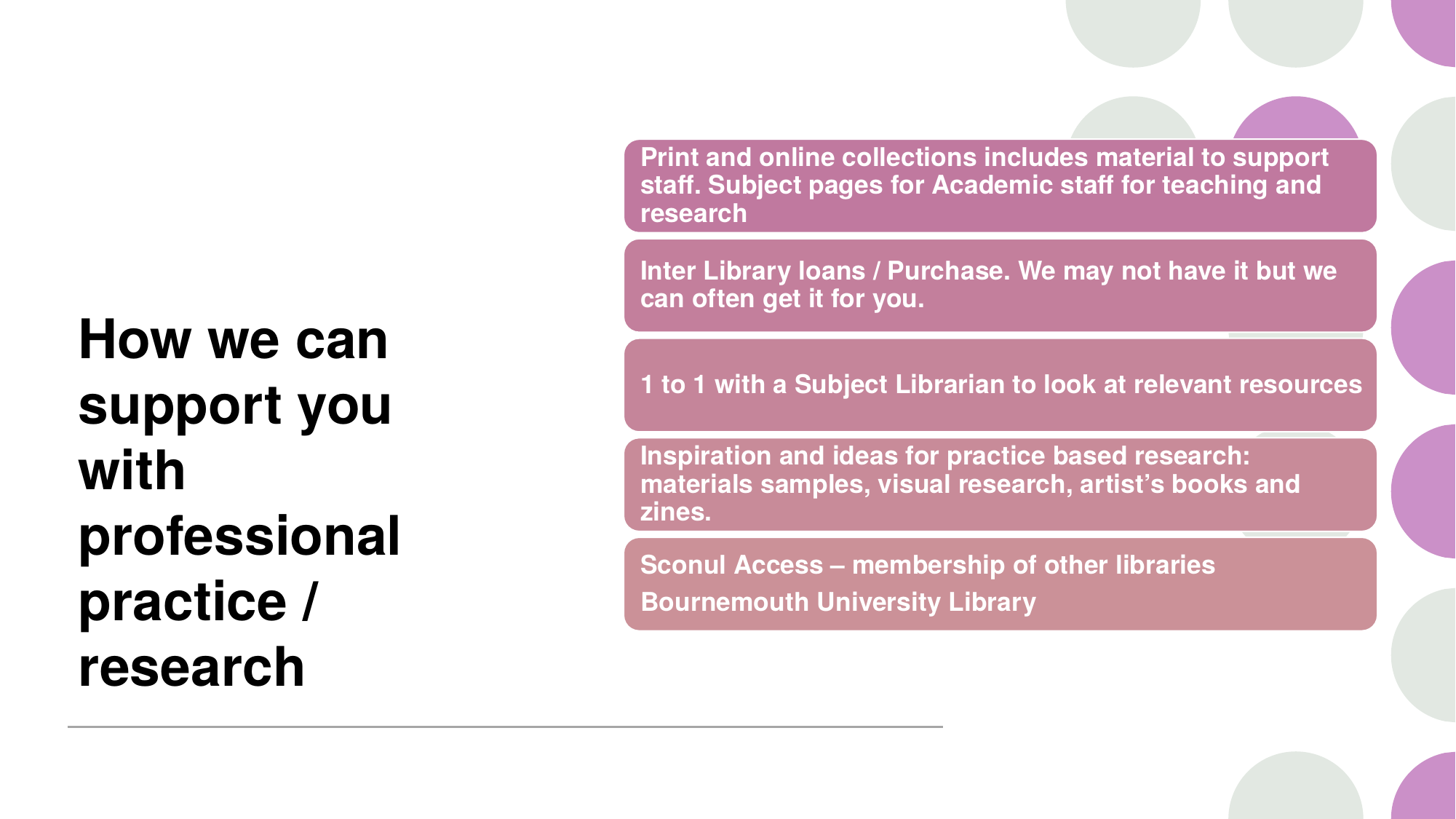

Print and online collections includes material to support staff. Subject pages for Academic staff for teaching and research
Inter Library loans / Purchase. We may not have it but we can often get it for you.
1 to 1 with a Subject Librarian to look at relevant resources
Inspiration and ideas for practice based research: materials samples, visual research, artist’s books and zines.
Sconul Access – membership of other libraries
Bournemouth University Library
# How we can support you with professional practice / research